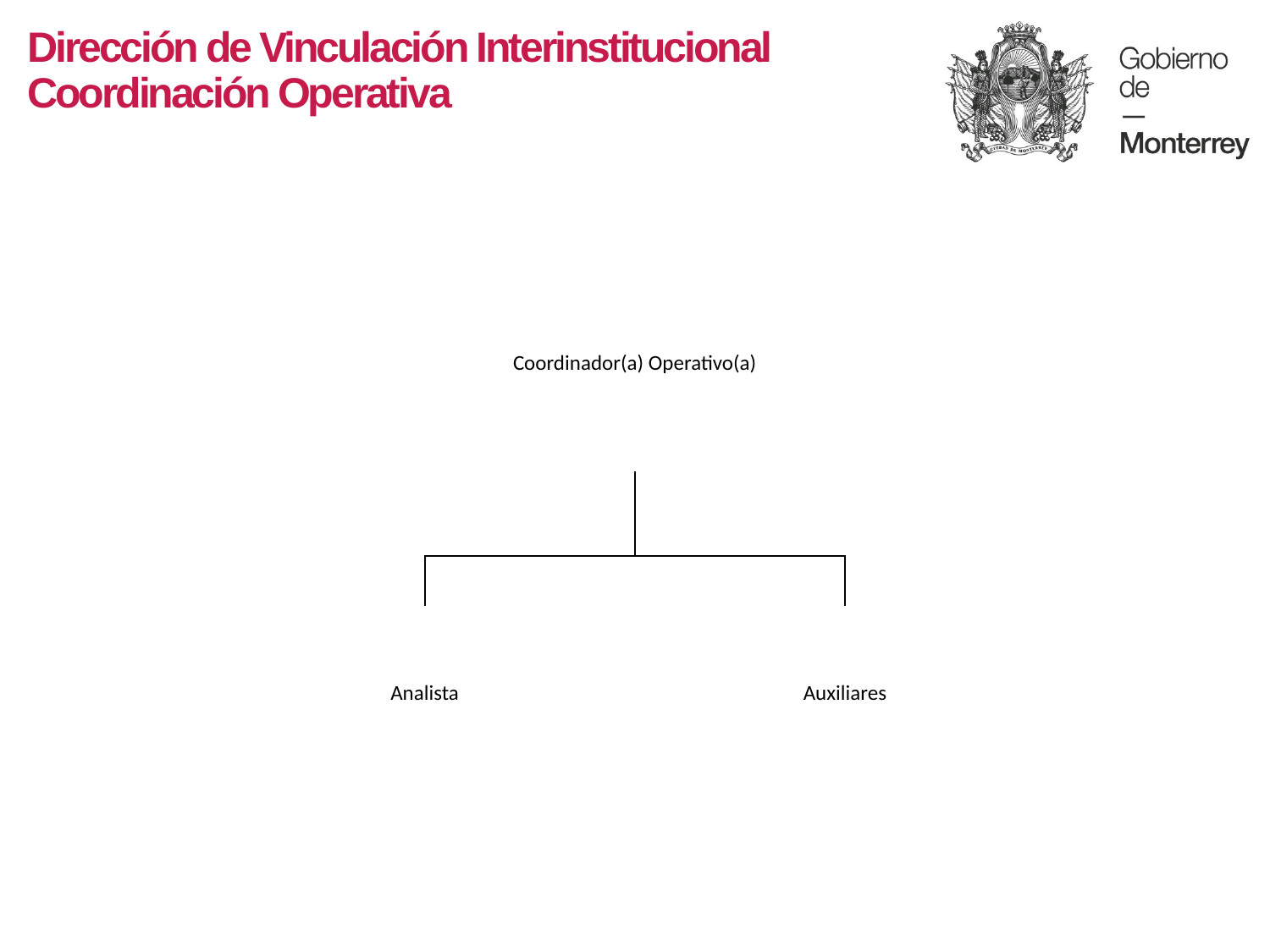

# Dirección de Vinculación Interinstitucional Coordinación Operativa
Coordinador(a) Operativo(a)
Analista
Auxiliares